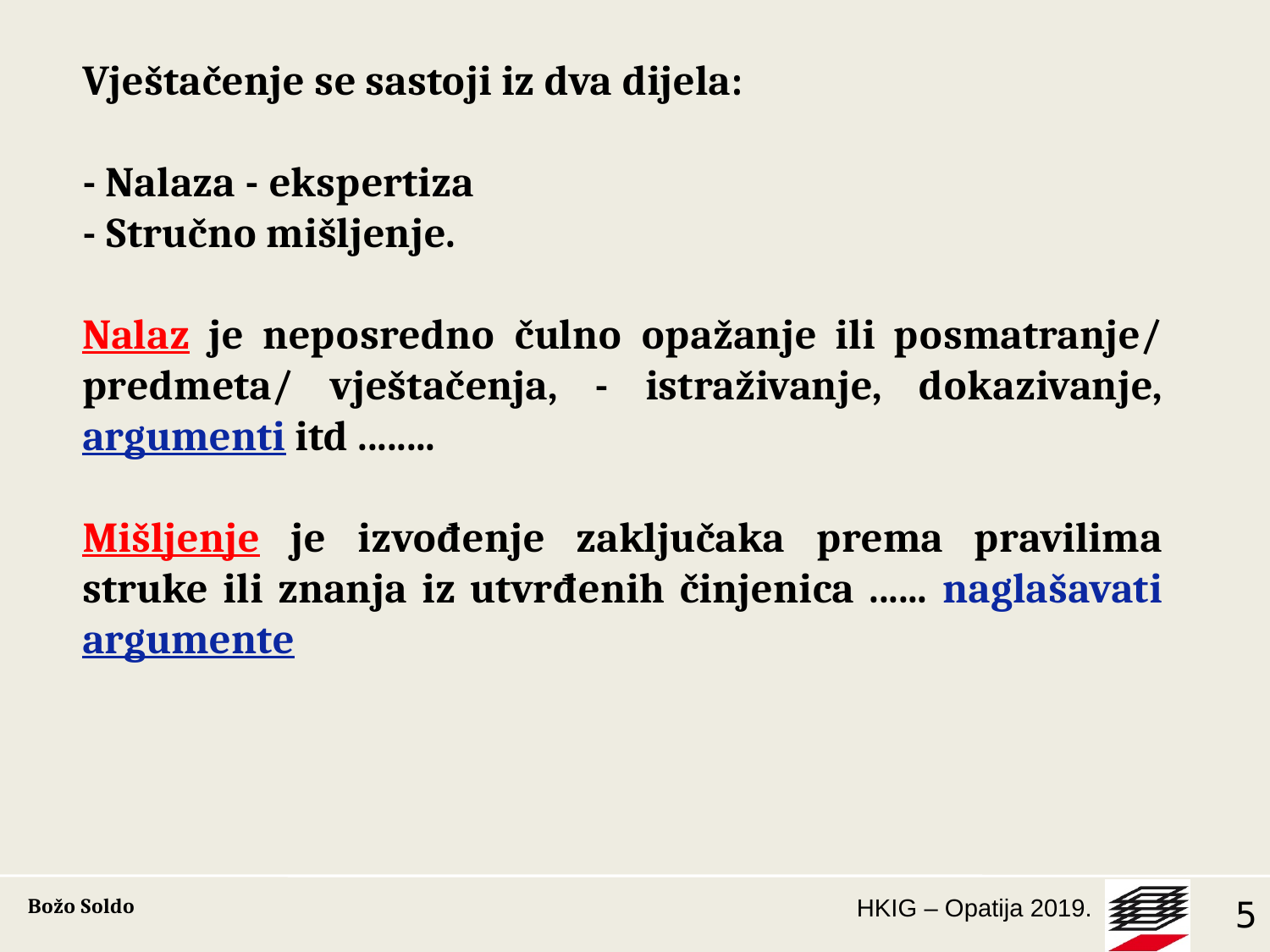

Vještačenje se sastoji iz dva dijela:

- Nalaza - ekspertiza
- Stručno mišljenje.

Nalaz je neposredno čulno opažanje ili posmatranje/ predmeta/ vještačenja, - istraživanje, dokazivanje, argumenti itd ........

Mišljenje je izvođenje zaključaka prema pravilima struke ili znanja iz utvrđenih činjenica ...... naglašavati argumente
Božo Soldo
5